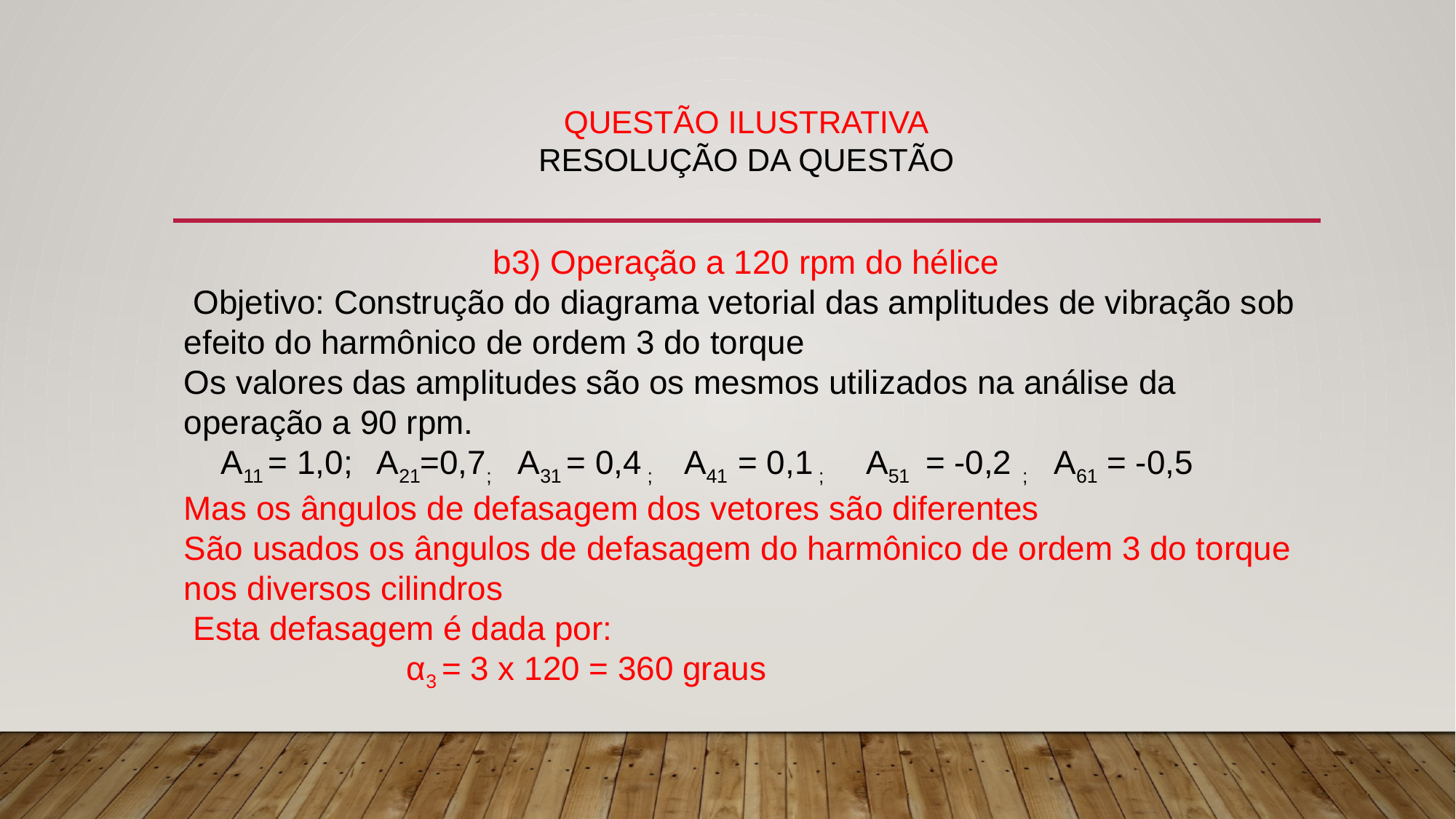

# QUESTÃO ILUSTRATIVA RESOLUÇÃO DA QUESTÃO
b3) Operação a 120 rpm do hélice
 Objetivo: Construção do diagrama vetorial das amplitudes de vibração sob efeito do harmônico de ordem 3 do torque
Os valores das amplitudes são os mesmos utilizados na análise da operação a 90 rpm.
    A11 = 1,0;   A21=0,7;     A31 = 0,4 ;      A41  = 0,1 ;        A51   = -0,2  ;     A61 = -0,5
Mas os ângulos de defasagem dos vetores são diferentes
São usados os ângulos de defasagem do harmônico de ordem 3 do torque nos diversos cilindros
 Esta defasagem é dada por:
                        α3 = 3 x 120 = 360 graus